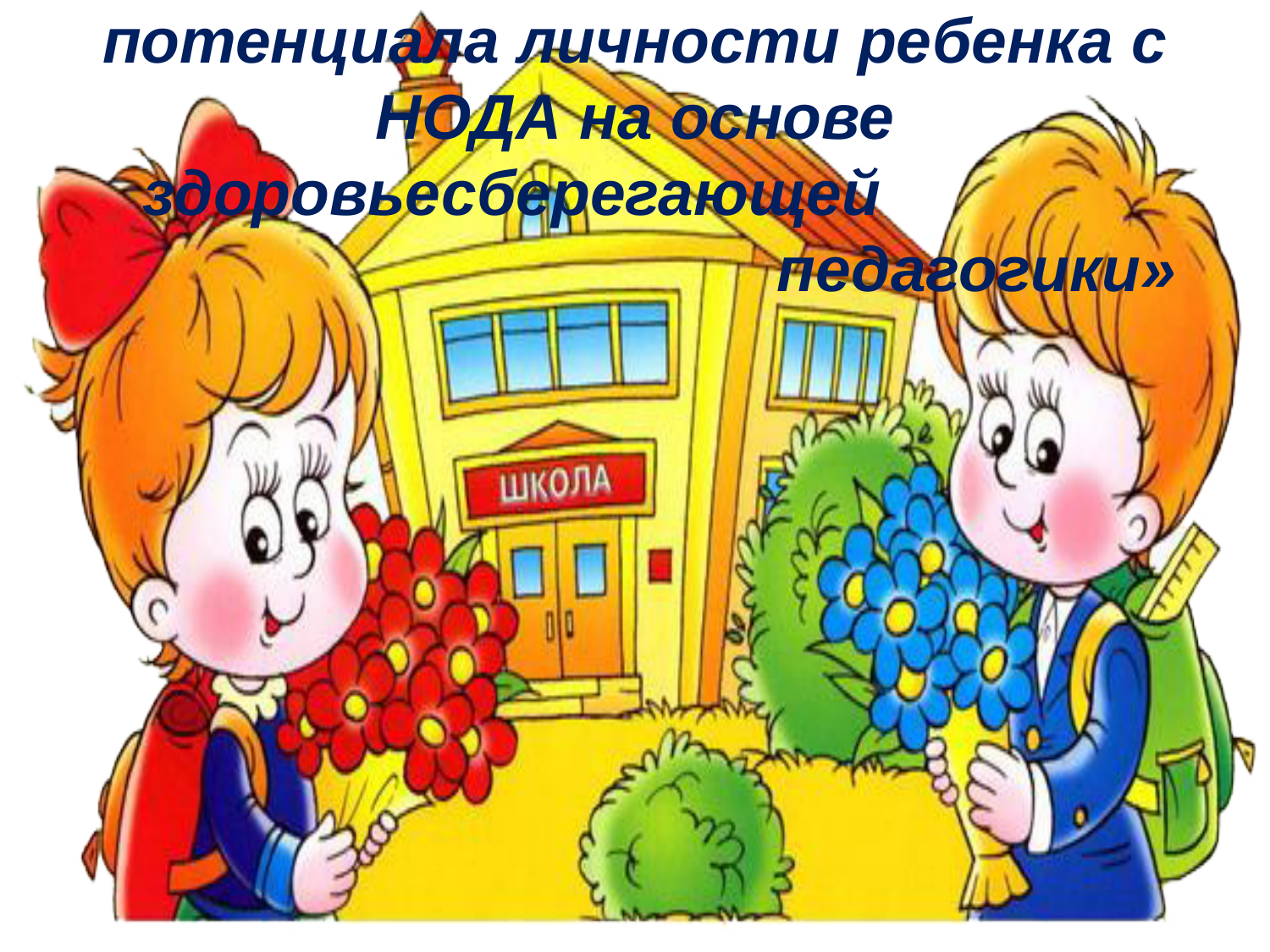

# «Формирование адекватного потенциала личности ребенка с НОДА на основе здоровьесберегающей педагогики»